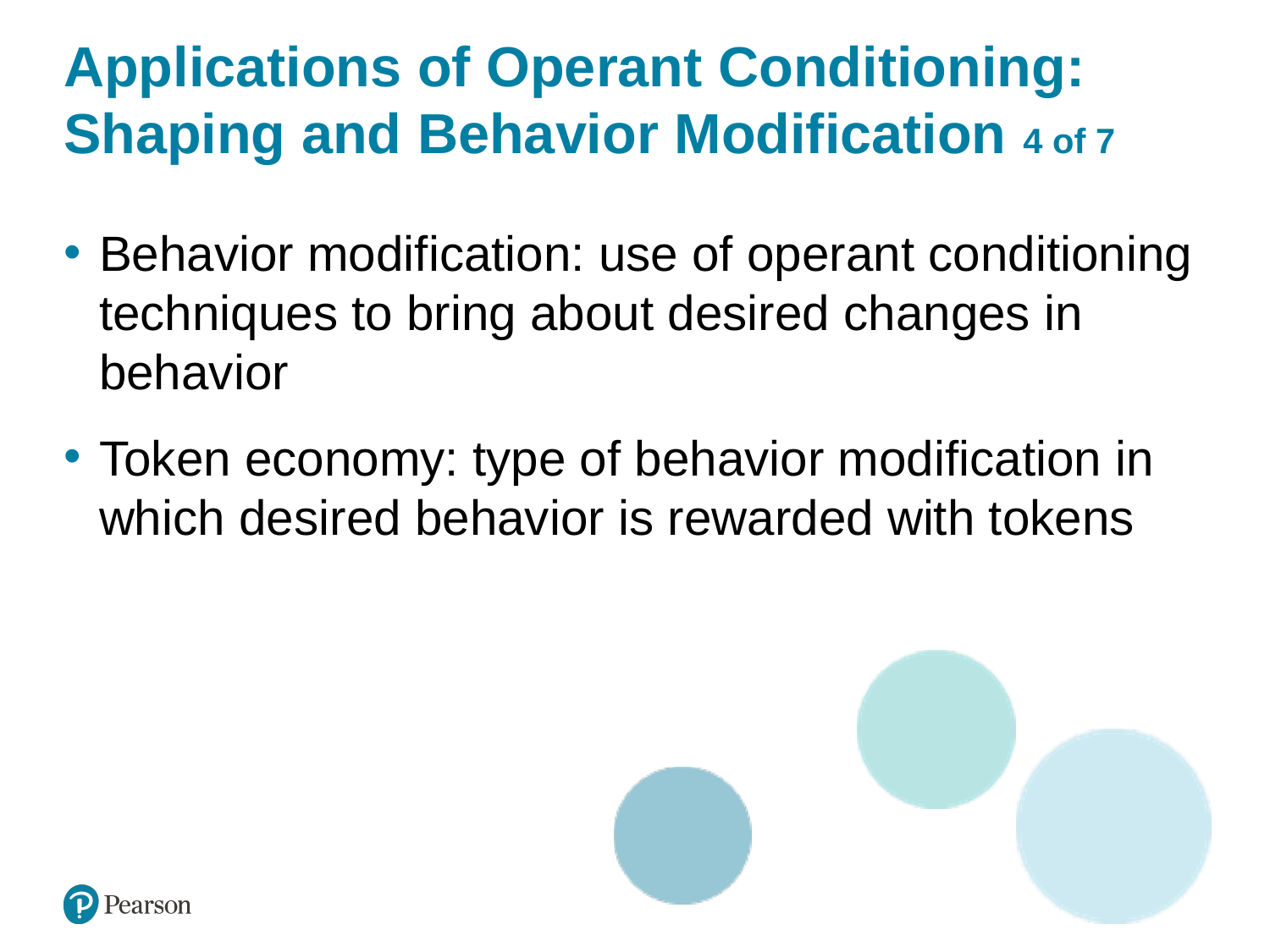

# Applications of Operant Conditioning: Shaping and Behavior Modification 4 of 7
Behavior modification: use of operant conditioning techniques to bring about desired changes in behavior
Token economy: type of behavior modification in which desired behavior is rewarded with tokens